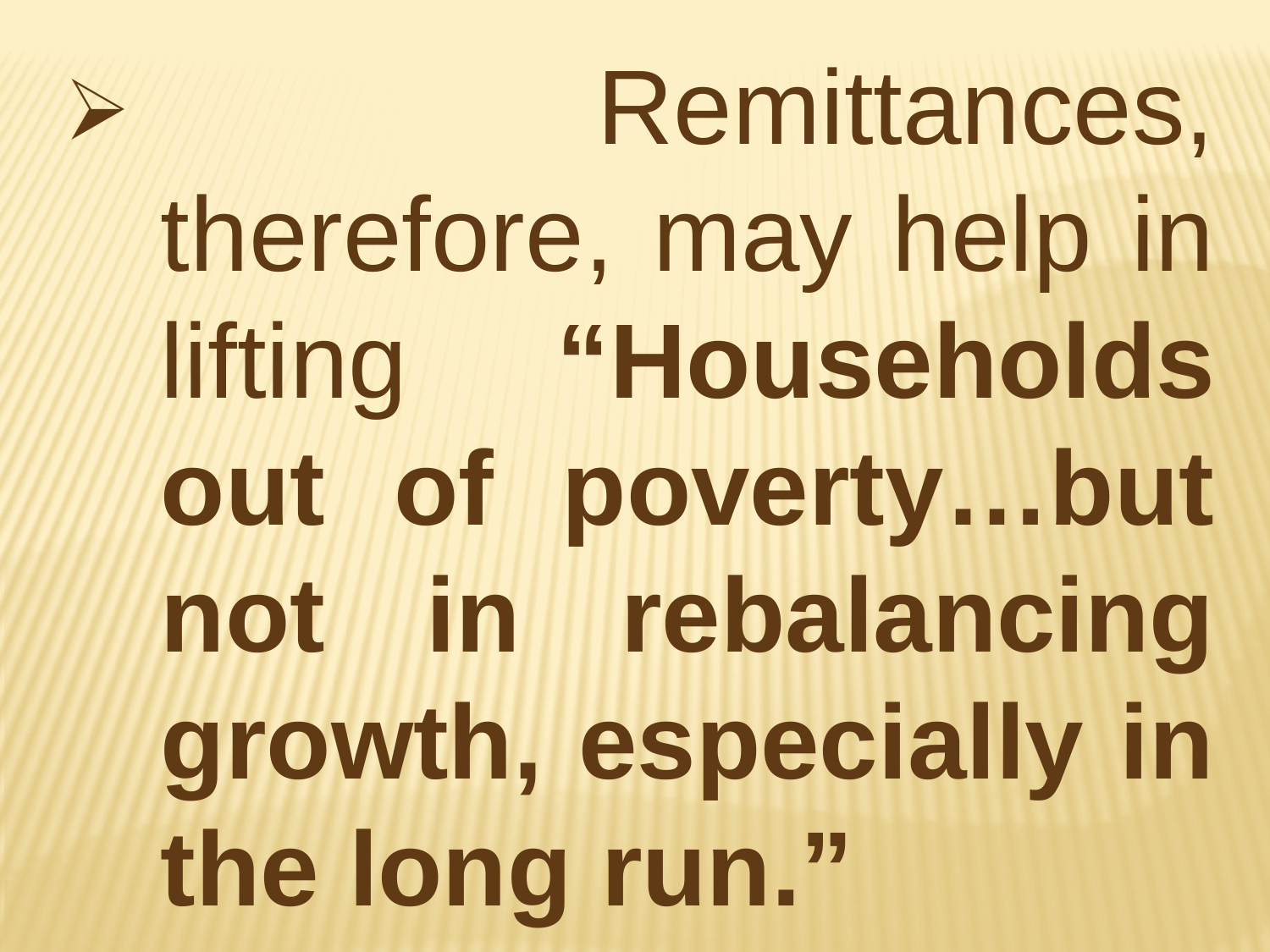

Remittances, therefore, may help in lifting “Households out of poverty…but not in rebalancing growth, especially in the long run.”